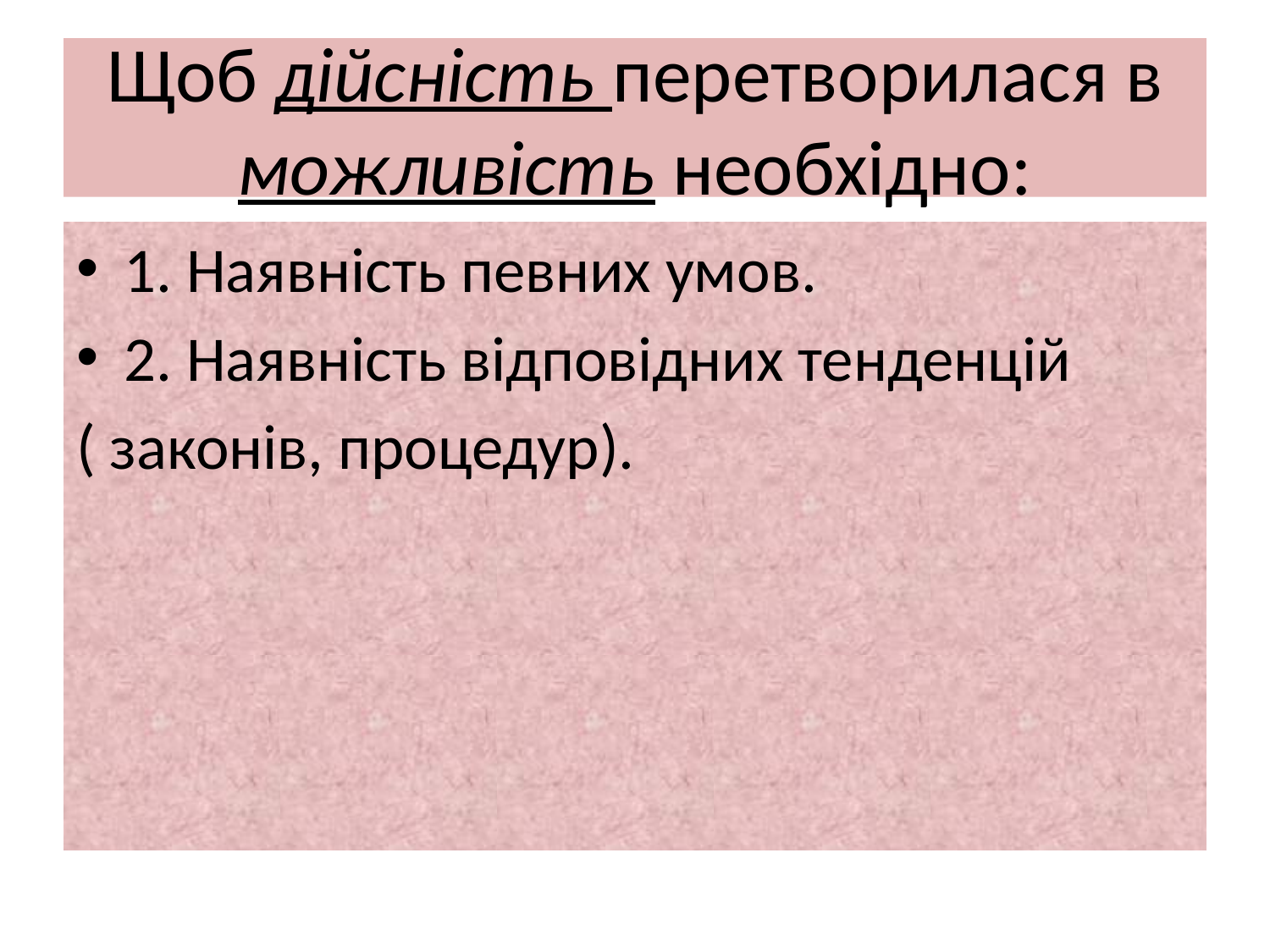

# Щоб дійсність перетворилася в можливість необхідно:
1. Наявність певних умов.
2. Наявність відповідних тенденцій
( законів, процедур).